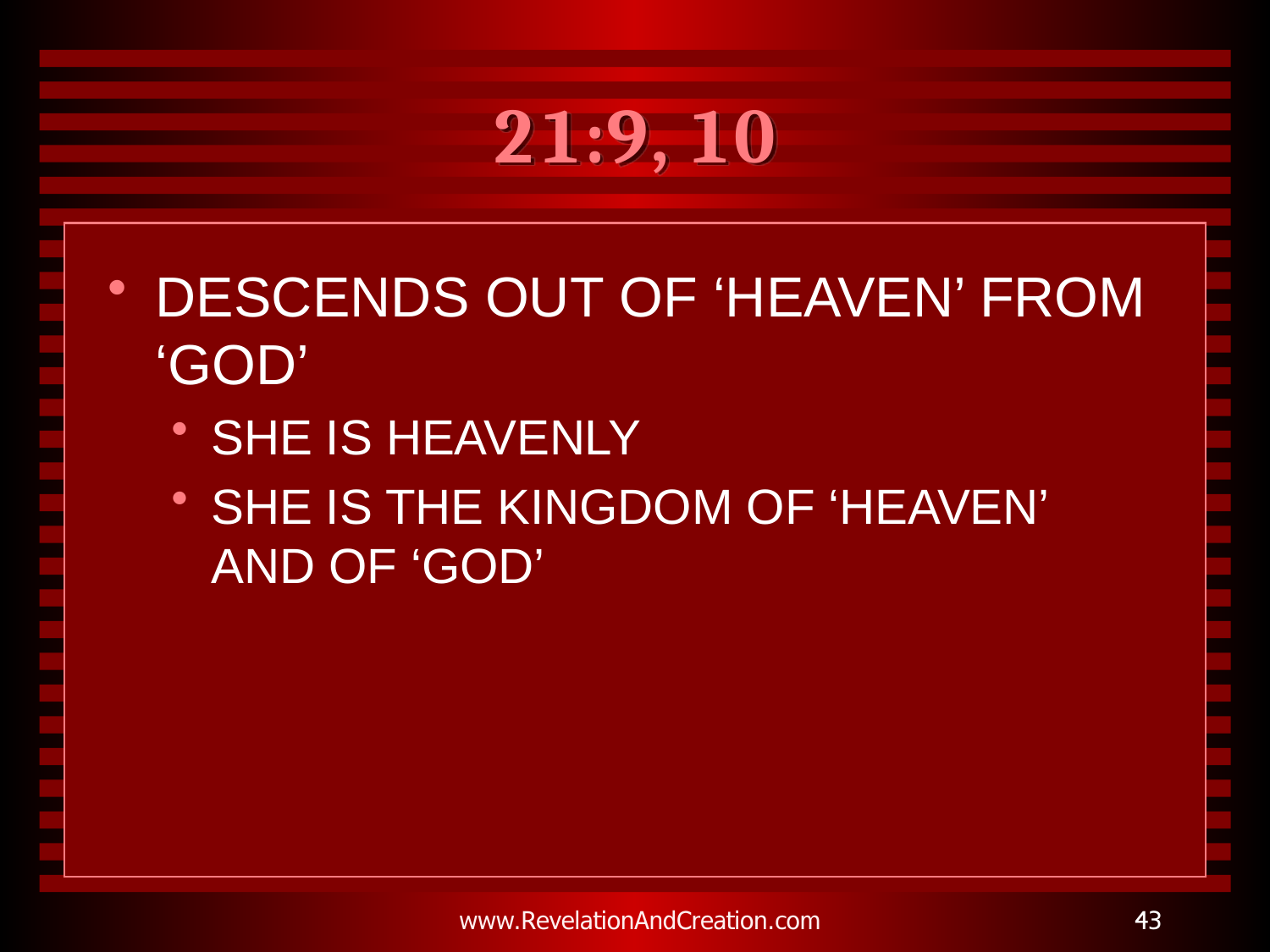

# 21:9, 10
DESCENDS OUT OF ‘HEAVEN’ FROM ‘GOD’
SHE IS HEAVENLY
SHE IS THE KINGDOM OF ‘HEAVEN’ AND OF ‘GOD’
www.RevelationAndCreation.com
43